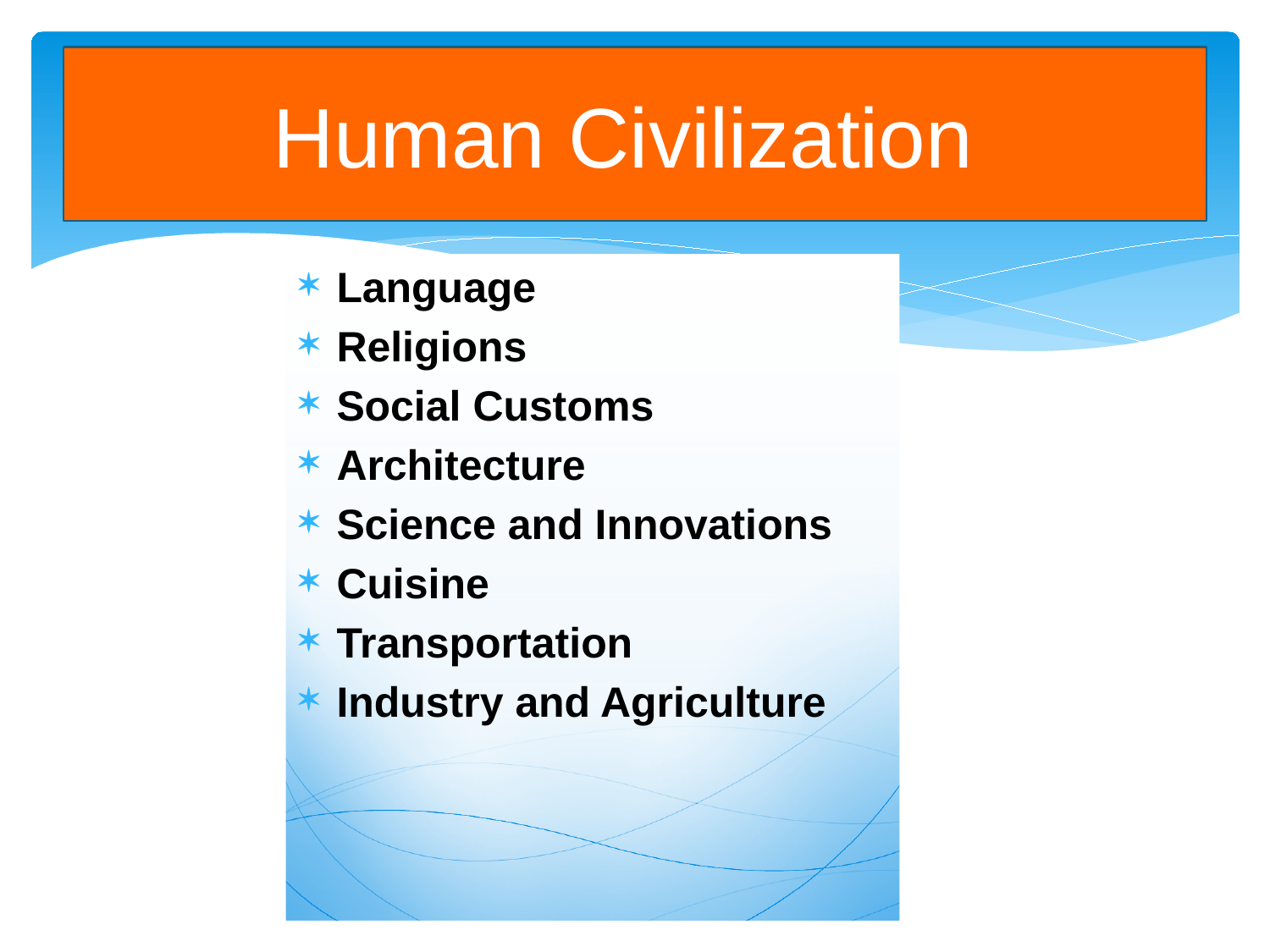

# Human Civilization
Language
Religions
Social Customs
Architecture
Science and Innovations
Cuisine
Transportation
Industry and Agriculture